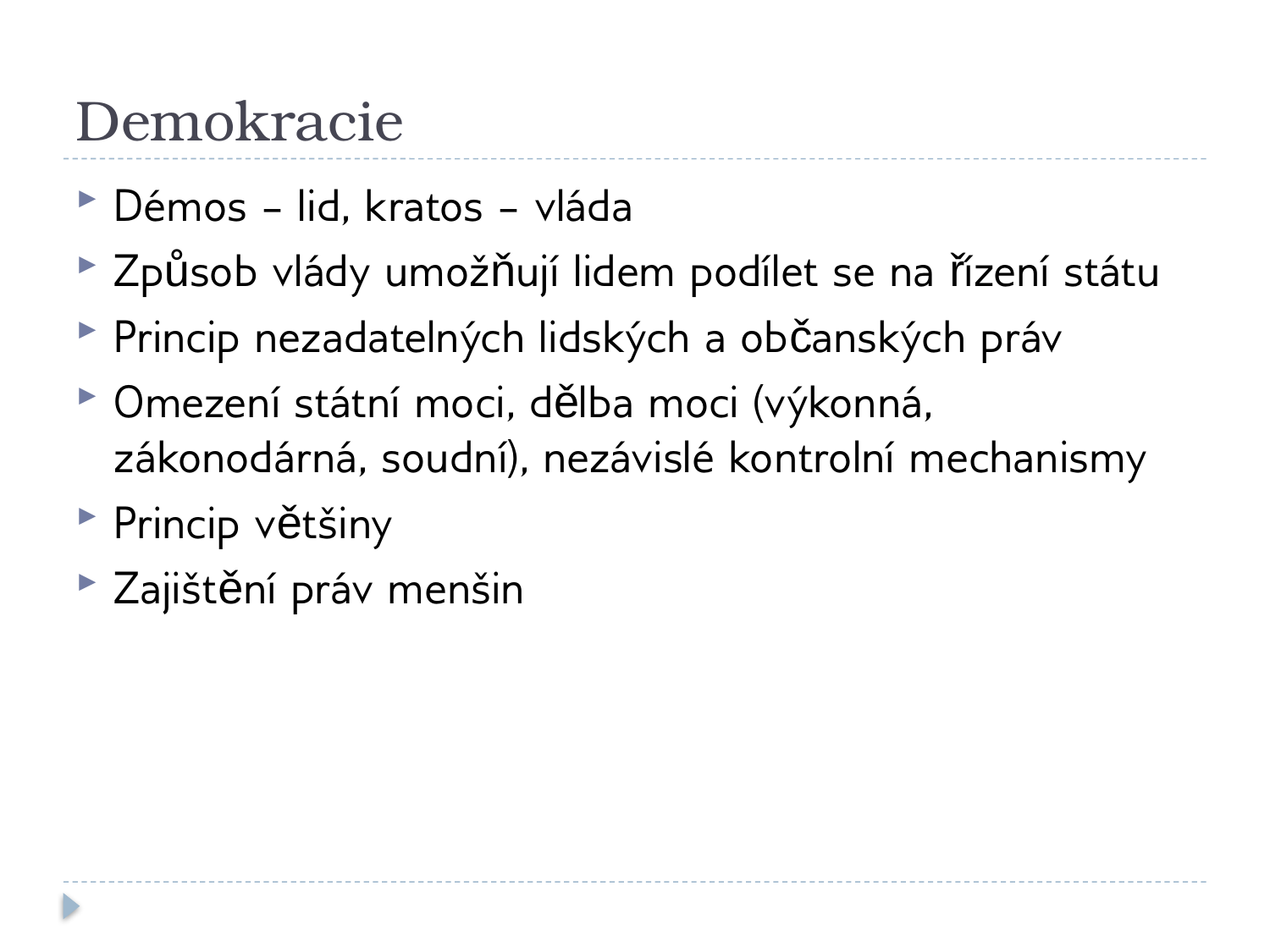

# Demokracie
Démos – lid, kratos – vláda
Způsob vlády umožňují lidem podílet se na řízení státu
Princip nezadatelných lidských a občanských práv
Omezení státní moci, dělba moci (výkonná, zákonodárná, soudní), nezávislé kontrolní mechanismy
Princip většiny
Zajištění práv menšin